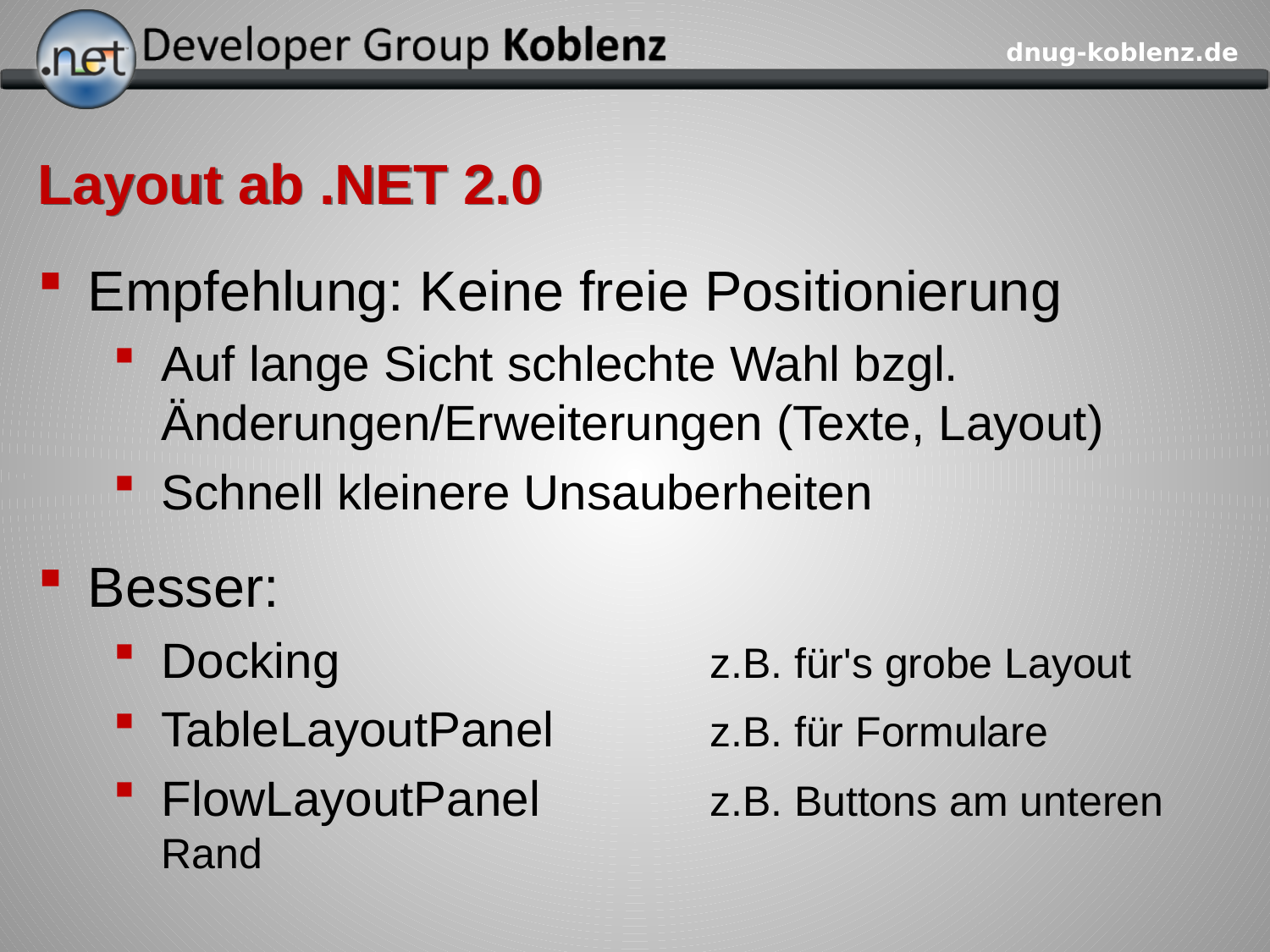

# Layout ab .NET 2.0
Empfehlung: Keine freie Positionierung
Auf lange Sicht schlechte Wahl bzgl. Änderungen/Erweiterungen (Texte, Layout)
Schnell kleinere Unsauberheiten
Besser:
Docking	z.B. für's grobe Layout
TableLayoutPanel	z.B. für Formulare
FlowLayoutPanel	z.B. Buttons am unteren Rand